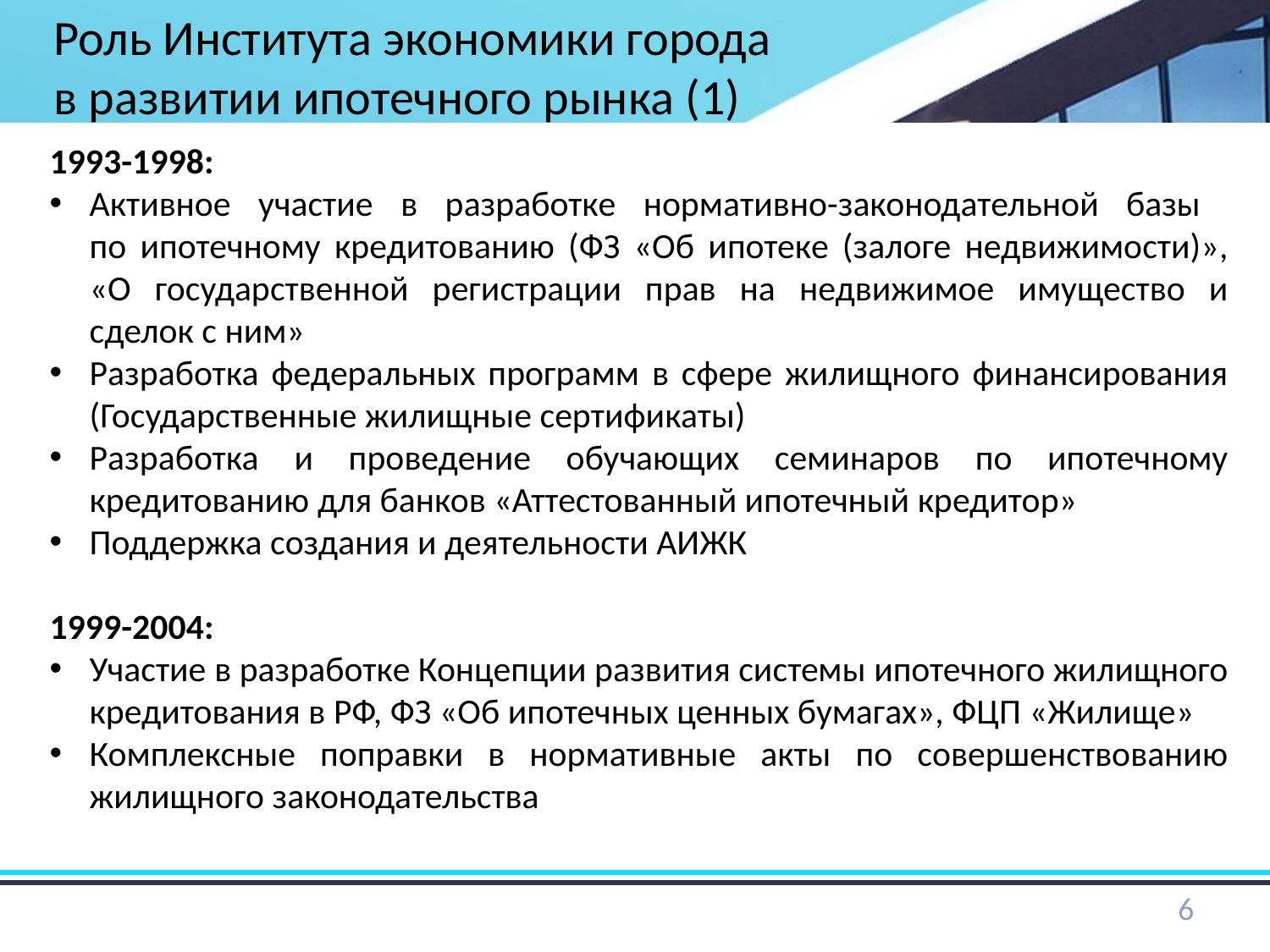

Роль Института экономики города
в развитии ипотечного рынка (1)
1993-1998:
Активное участие в разработке нормативно-законодательной базы
по ипотечному кредитованию (ФЗ «Об ипотеке (залоге недвижимости)», «О государственной регистрации прав на недвижимое имущество и сделок с ним»
Разработка федеральных программ в сфере жилищного финансирования (Государственные жилищные сертификаты)
Разработка и проведение обучающих семинаров по ипотечному кредитованию для банков «Аттестованный ипотечный кредитор»
Поддержка создания и деятельности АИЖК

1999-2004:
Участие в разработке Концепции развития системы ипотечного жилищного кредитования в РФ, ФЗ «Об ипотечных ценных бумагах», ФЦП «Жилище»
Комплексные поправки в нормативные акты по совершенствованию жилищного законодательства
6